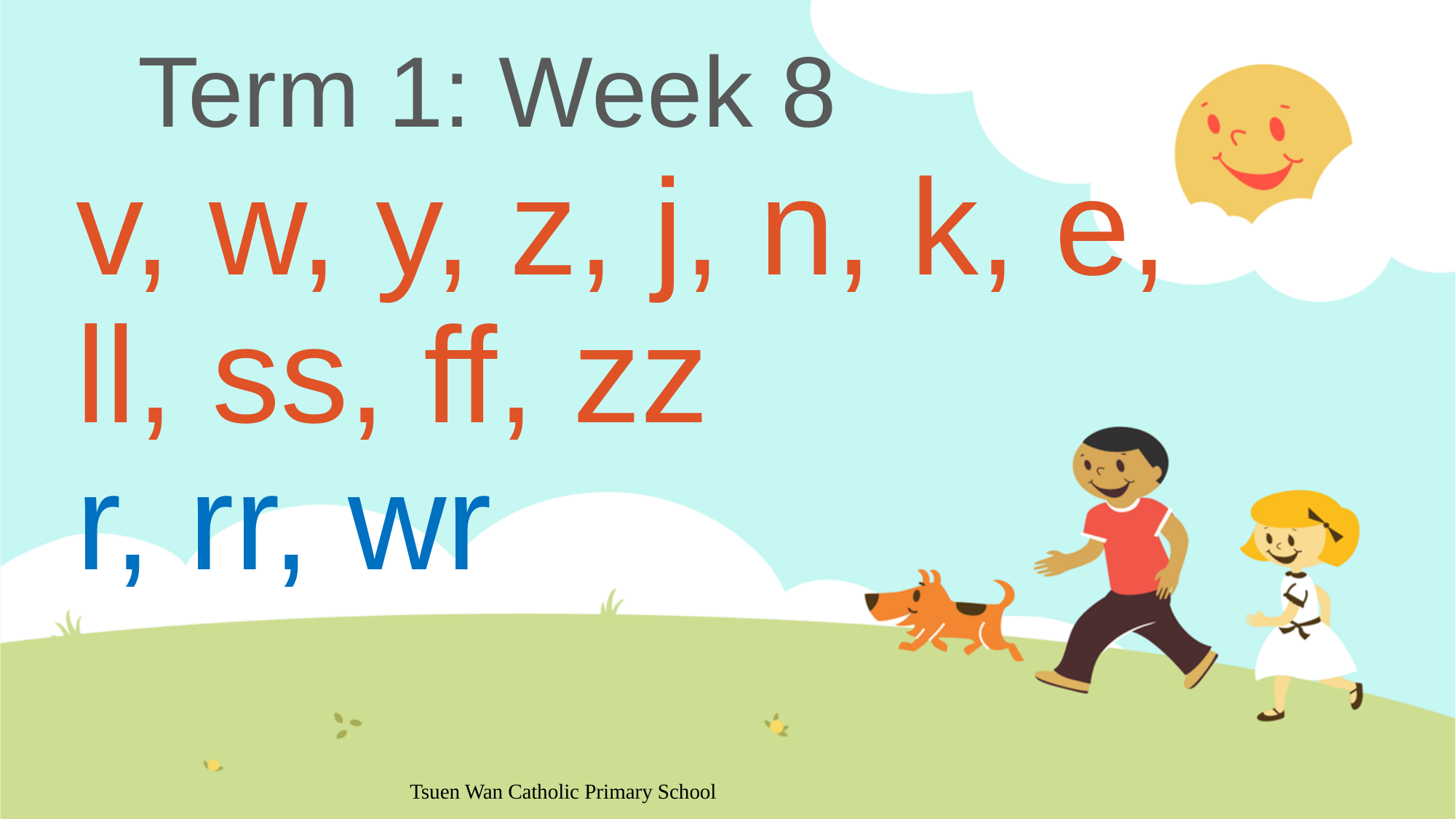

# Term 1: Week 8
v, w, y, z, j, n, k, e,
ll, ss, ff, zz
r, rr, wr
Tsuen Wan Catholic Primary School